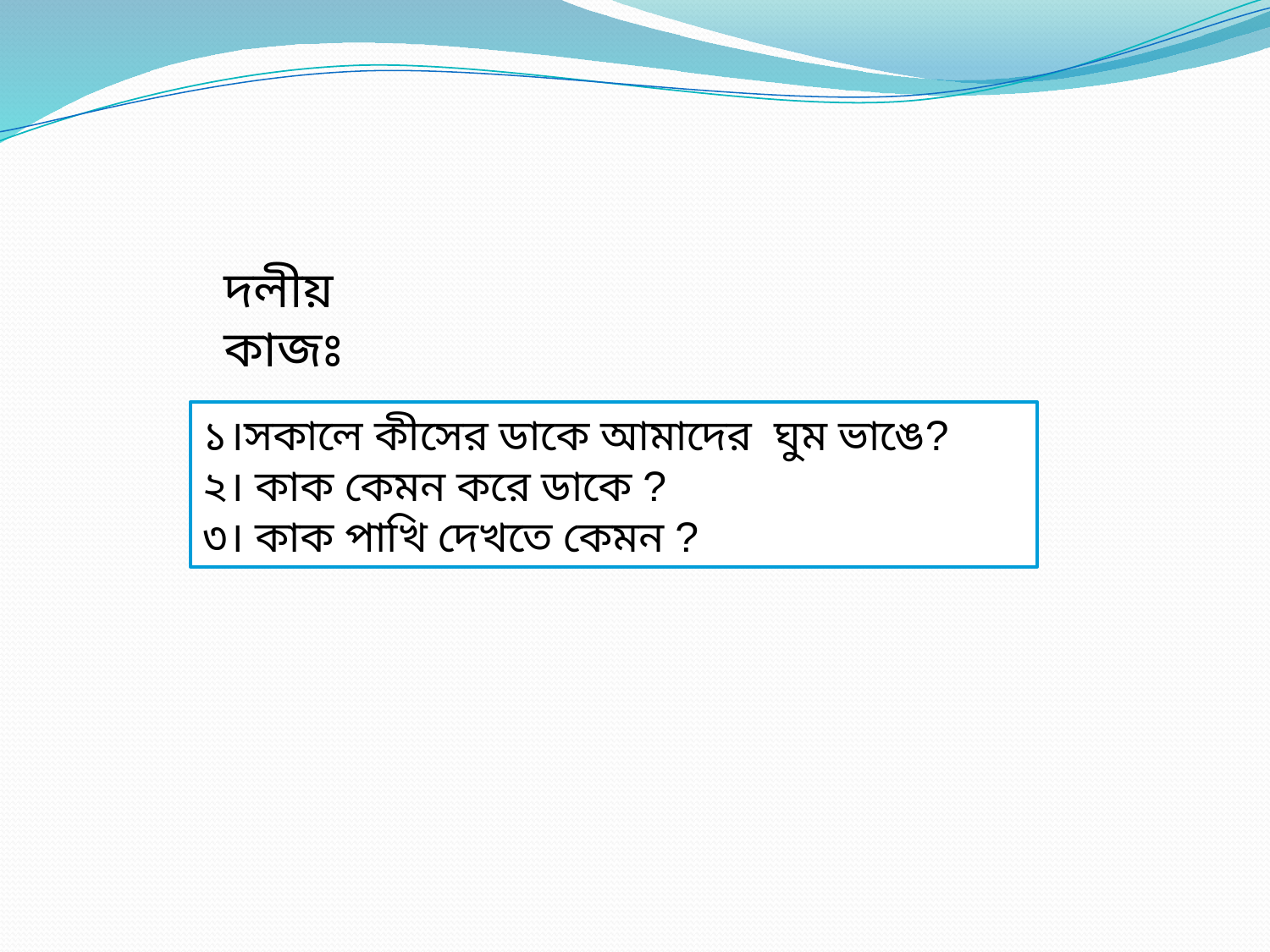

দলীয় কাজঃ
১।সকালে কীসের ডাকে আমাদের  ঘুম ভাঙে?
২। কাক কেমন করে ডাকে ?
৩। কাক পাখি দেখতে কেমন ?